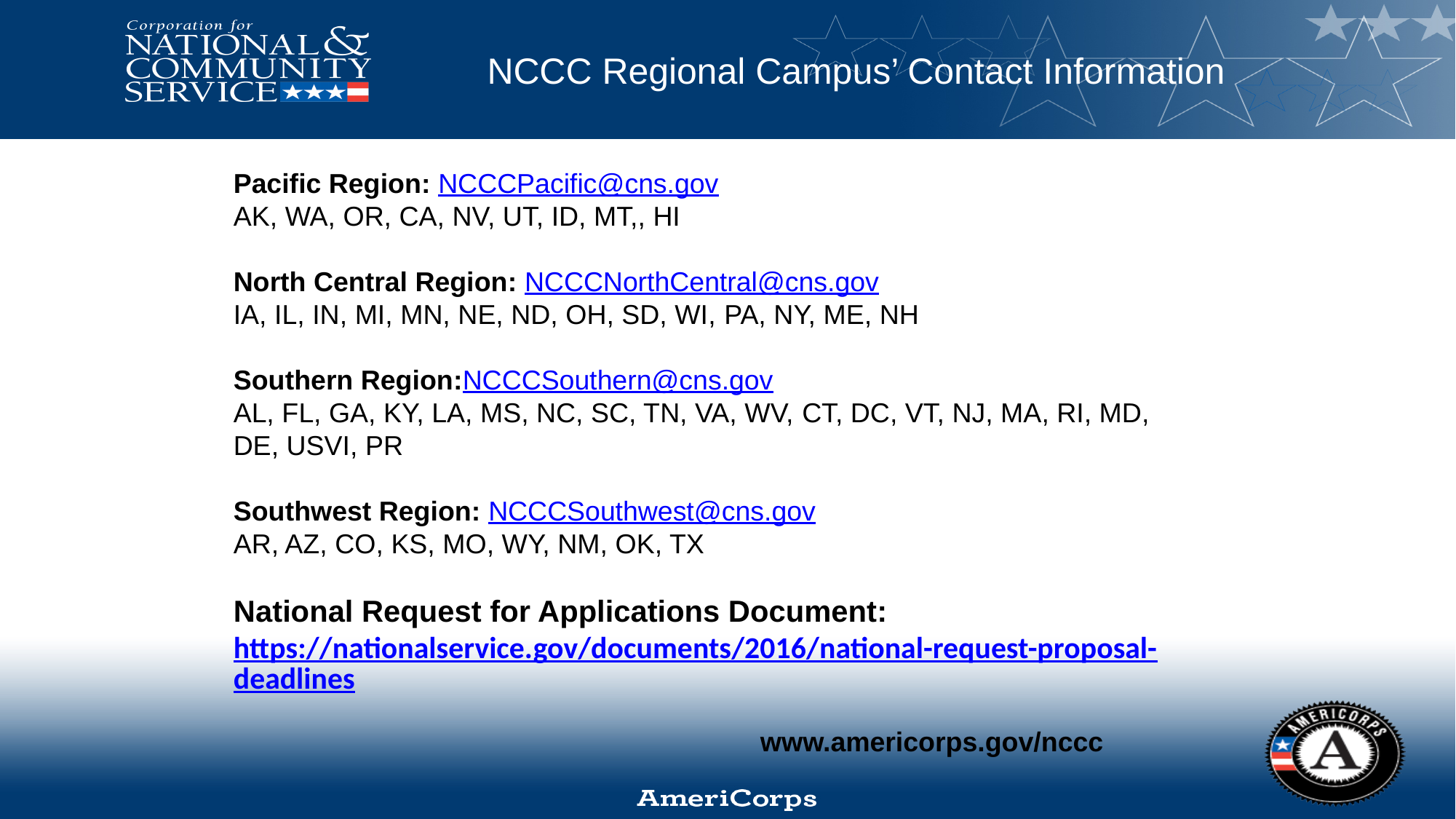

NCCC Regional Campus’ Contact Information
Pacific Region: NCCCPacific@cns.gov
AK, WA, OR, CA, NV, UT, ID, MT,, HI

North Central Region: NCCCNorthCentral@cns.gov
IA, IL, IN, MI, MN, NE, ND, OH, SD, WI, PA, NY, ME, NH

Southern Region:NCCCSouthern@cns.gov
AL, FL, GA, KY, LA, MS, NC, SC, TN, VA, WV, CT, DC, VT, NJ, MA, RI, MD, DE, USVI, PR

Southwest Region: NCCCSouthwest@cns.gov
AR, AZ, CO, KS, MO, WY, NM, OK, TX

National Request for Applications Document: https://nationalservice.gov/documents/2016/national-request-proposal-deadlines

www.americorps.gov/nccc